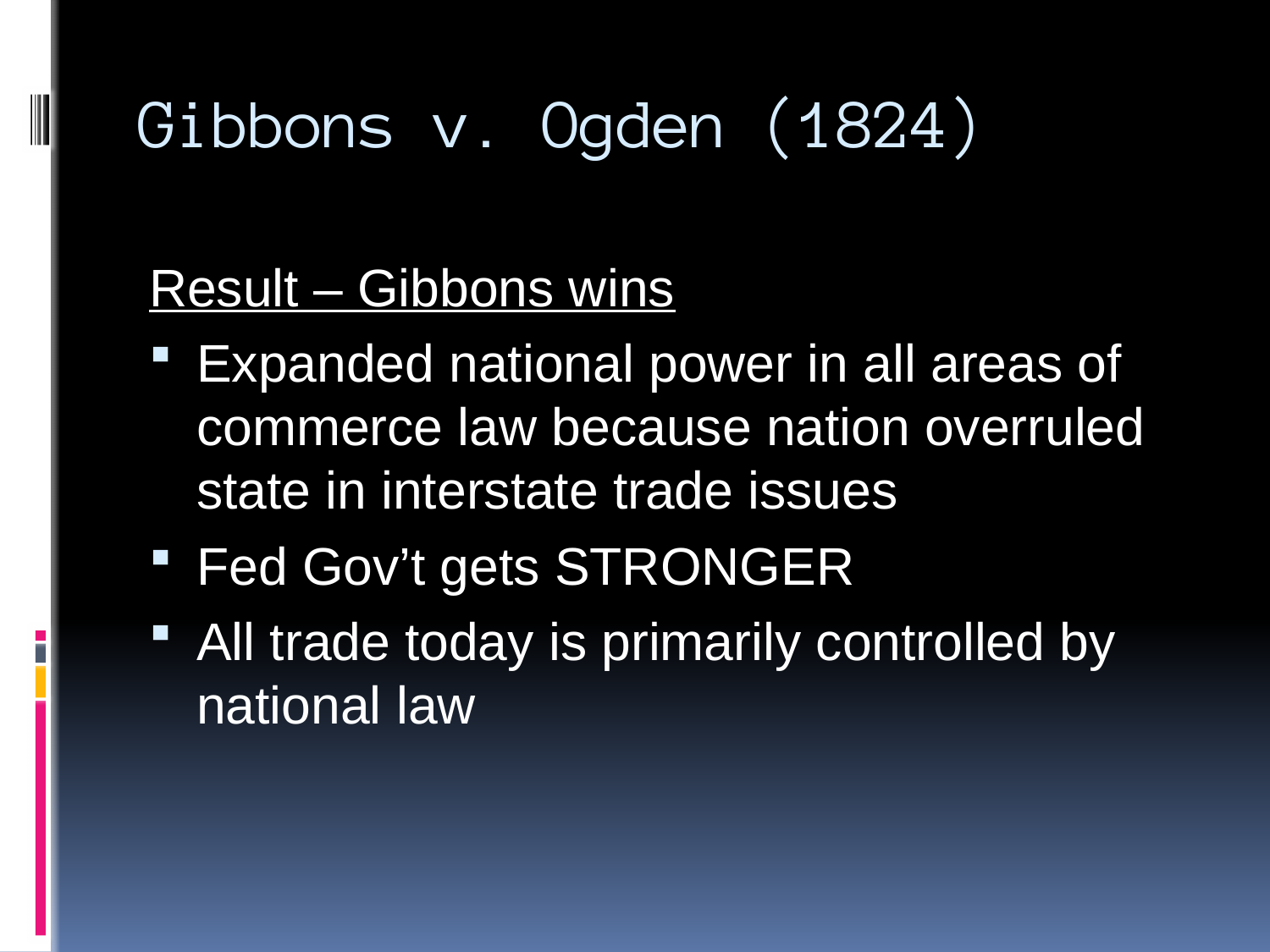

# Gibbons v. Ogden (1824)
Result – Gibbons wins
Expanded national power in all areas of commerce law because nation overruled state in interstate trade issues
Fed Gov’t gets STRONGER
All trade today is primarily controlled by national law